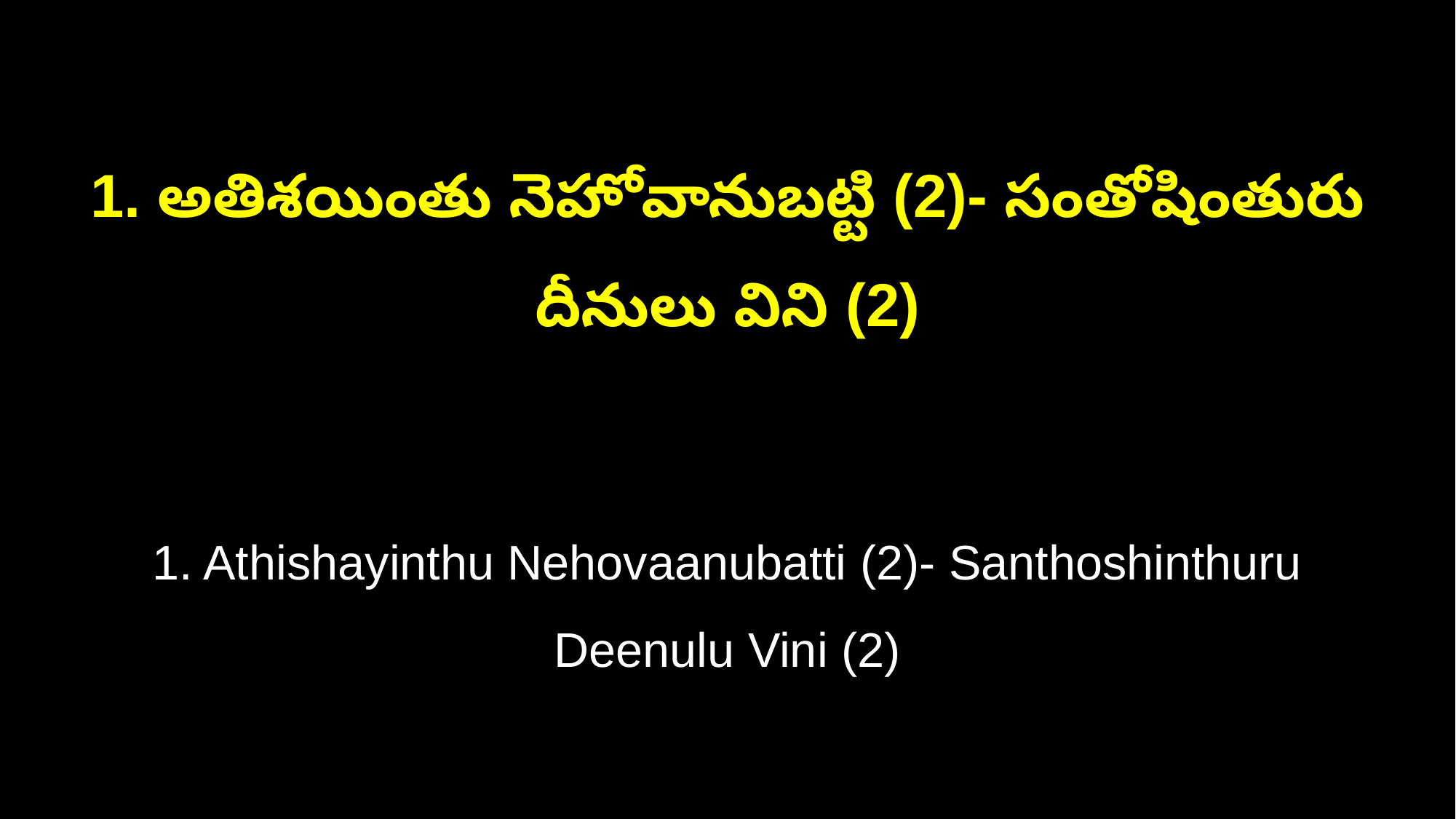

1. అతిశయింతు నెహోవానుబట్టి (2)- సంతోషింతురు దీనులు విని (2)
1. Athishayinthu Nehovaanubatti (2)- Santhoshinthuru Deenulu Vini (2)